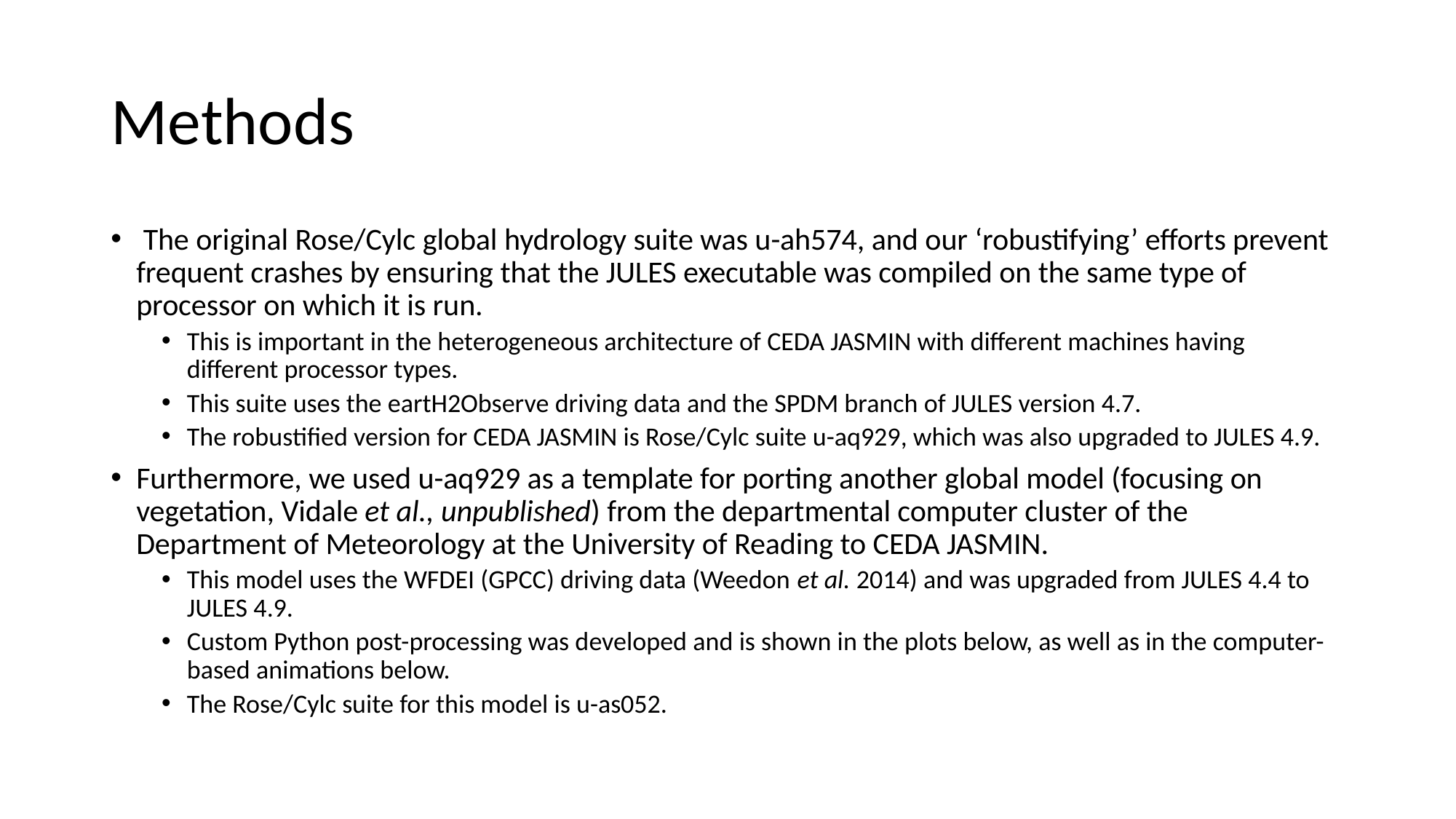

# Methods
 The original Rose/Cylc global hydrology suite was u-ah574, and our ‘robustifying’ efforts prevent frequent crashes by ensuring that the JULES executable was compiled on the same type of processor on which it is run.
This is important in the heterogeneous architecture of CEDA JASMIN with different machines having different processor types.
This suite uses the eartH2Observe driving data and the SPDM branch of JULES version 4.7.
The robustified version for CEDA JASMIN is Rose/Cylc suite u-aq929, which was also upgraded to JULES 4.9.
Furthermore, we used u-aq929 as a template for porting another global model (focusing on vegetation, Vidale et al., unpublished) from the departmental computer cluster of the Department of Meteorology at the University of Reading to CEDA JASMIN.
This model uses the WFDEI (GPCC) driving data (Weedon et al. 2014) and was upgraded from JULES 4.4 to JULES 4.9.
Custom Python post-processing was developed and is shown in the plots below, as well as in the computer-based animations below.
The Rose/Cylc suite for this model is u-as052.